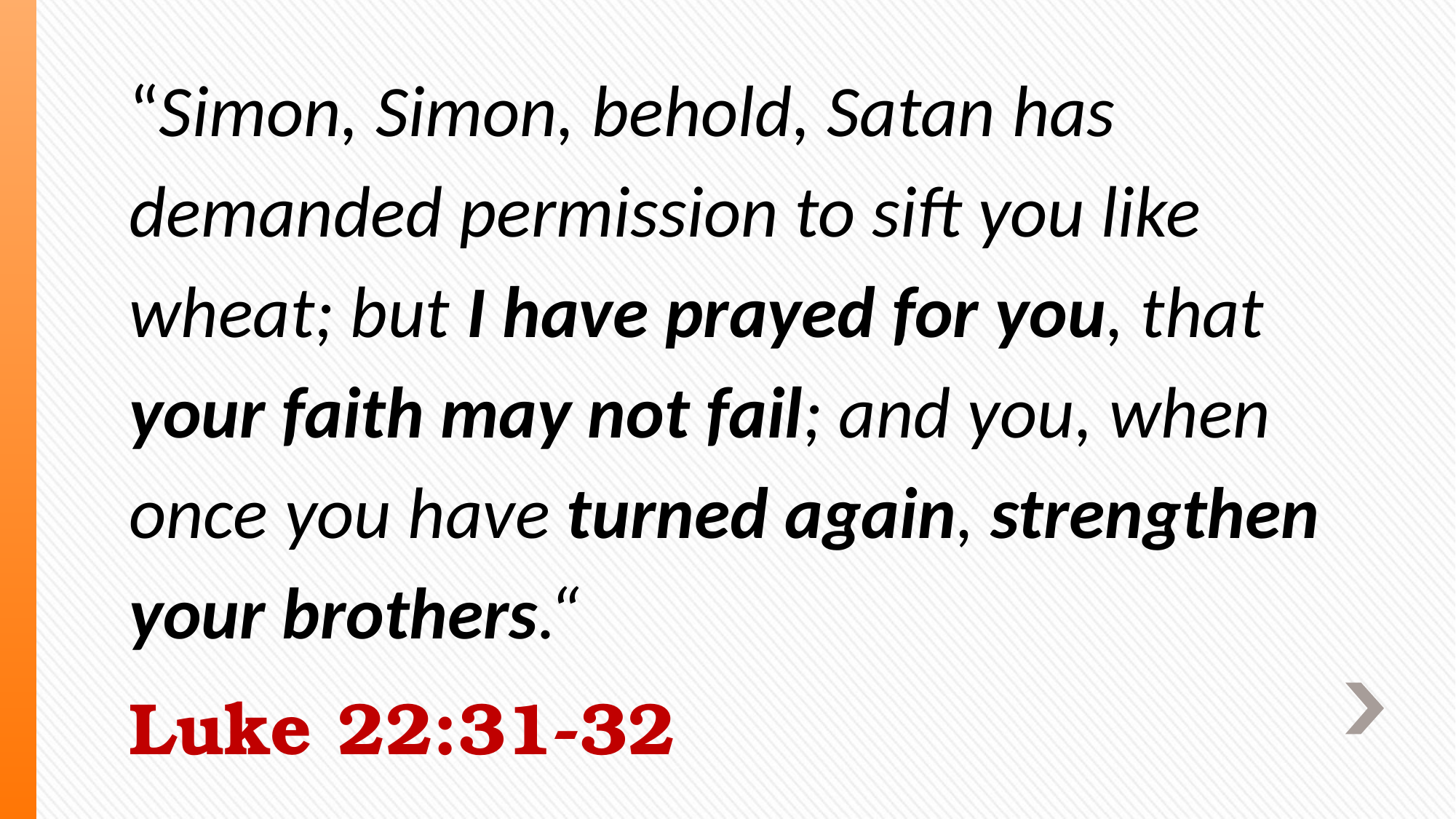

“Simon, Simon, behold, Satan has demanded permission to sift you like wheat; but I have prayed for you, that your faith may not fail; and you, when once you have turned again, strengthen your brothers.“
Luke 22:31-32